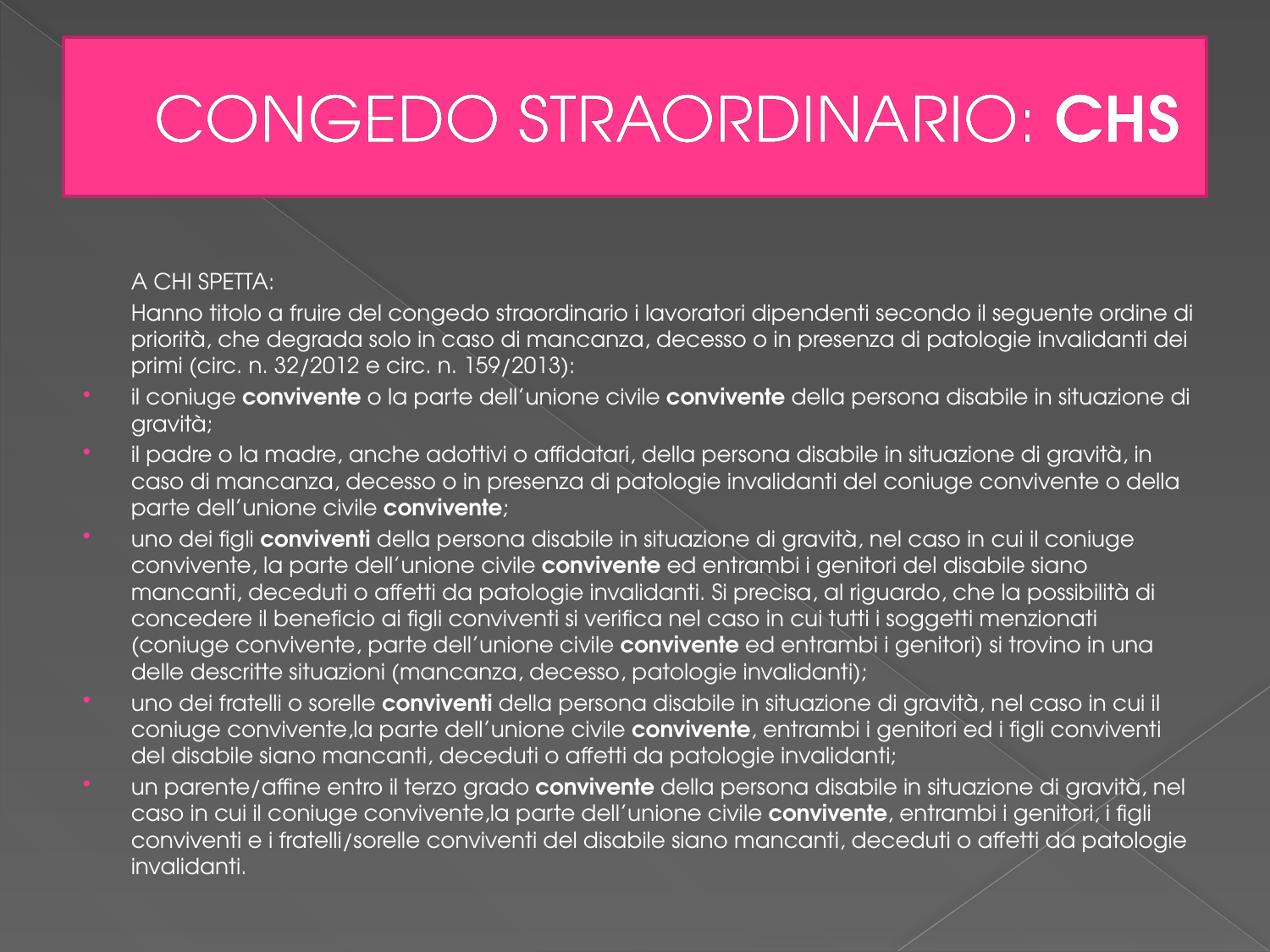

# CONGEDO STRAORDINARIO: CHS
	A CHI SPETTA:
	Hanno titolo a fruire del congedo straordinario i lavoratori dipendenti secondo il seguente ordine di priorità, che degrada solo in caso di mancanza, decesso o in presenza di patologie invalidanti dei primi (circ. n. 32/2012 e circ. n. 159/2013):
il coniuge convivente o la parte dell’unione civile convivente della persona disabile in situazione di gravità;
il padre o la madre, anche adottivi o affidatari, della persona disabile in situazione di gravità, in caso di mancanza, decesso o in presenza di patologie invalidanti del coniuge convivente o della parte dell’unione civile convivente;
uno dei figli conviventi della persona disabile in situazione di gravità, nel caso in cui il coniuge convivente, la parte dell’unione civile convivente ed entrambi i genitori del disabile siano mancanti, deceduti o affetti da patologie invalidanti. Si precisa, al riguardo, che la possibilità di concedere il beneficio ai figli conviventi si verifica nel caso in cui tutti i soggetti menzionati (coniuge convivente, parte dell’unione civile convivente ed entrambi i genitori) si trovino in una delle descritte situazioni (mancanza, decesso, patologie invalidanti);
uno dei fratelli o sorelle conviventi della persona disabile in situazione di gravità, nel caso in cui il coniuge convivente,la parte dell’unione civile convivente, entrambi i genitori ed i figli conviventi del disabile siano mancanti, deceduti o affetti da patologie invalidanti;
un parente/affine entro il terzo grado convivente della persona disabile in situazione di gravità, nel caso in cui il coniuge convivente,la parte dell’unione civile convivente, entrambi i genitori, i figli conviventi e i fratelli/sorelle conviventi del disabile siano mancanti, deceduti o affetti da patologie invalidanti.